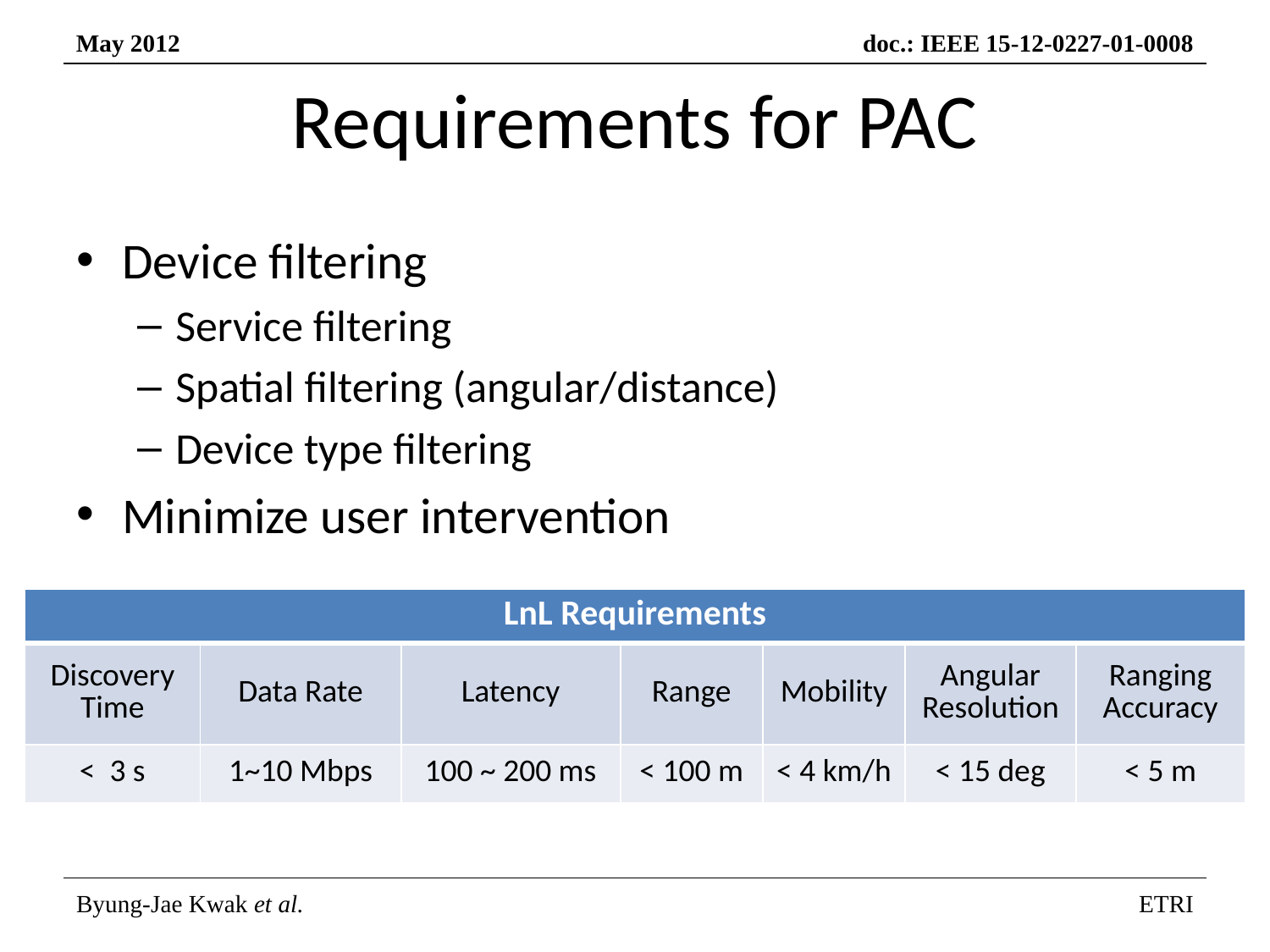

# Requirements for PAC
Device filtering
Service filtering
Spatial filtering (angular/distance)
Device type filtering
Minimize user intervention

| LnL Requirements |  |  |  |  |  |  |
| --- | --- | --- | --- | --- | --- | --- |
| Discovery Time | Data Rate | Latency | Range | Mobility | Angular Resolution | Ranging Accuracy |
| < 3 s | 1~10 Mbps | 100 ~ 200 ms | < 100 m | < 4 km/h | < 15 deg | < 5 m |